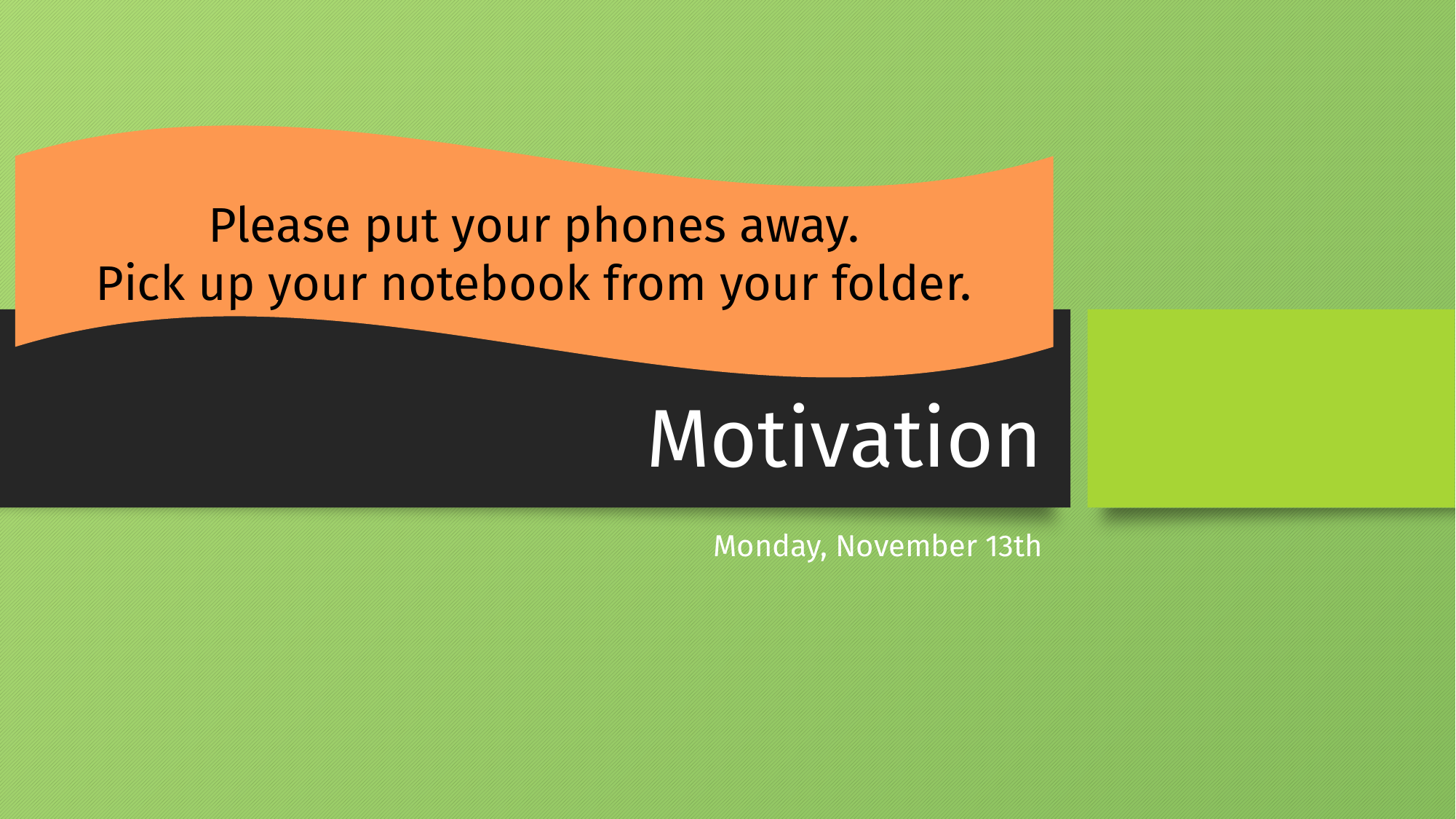

Please put your phones away.
Pick up your notebook from your folder.
# Motivation
Monday, November 13th